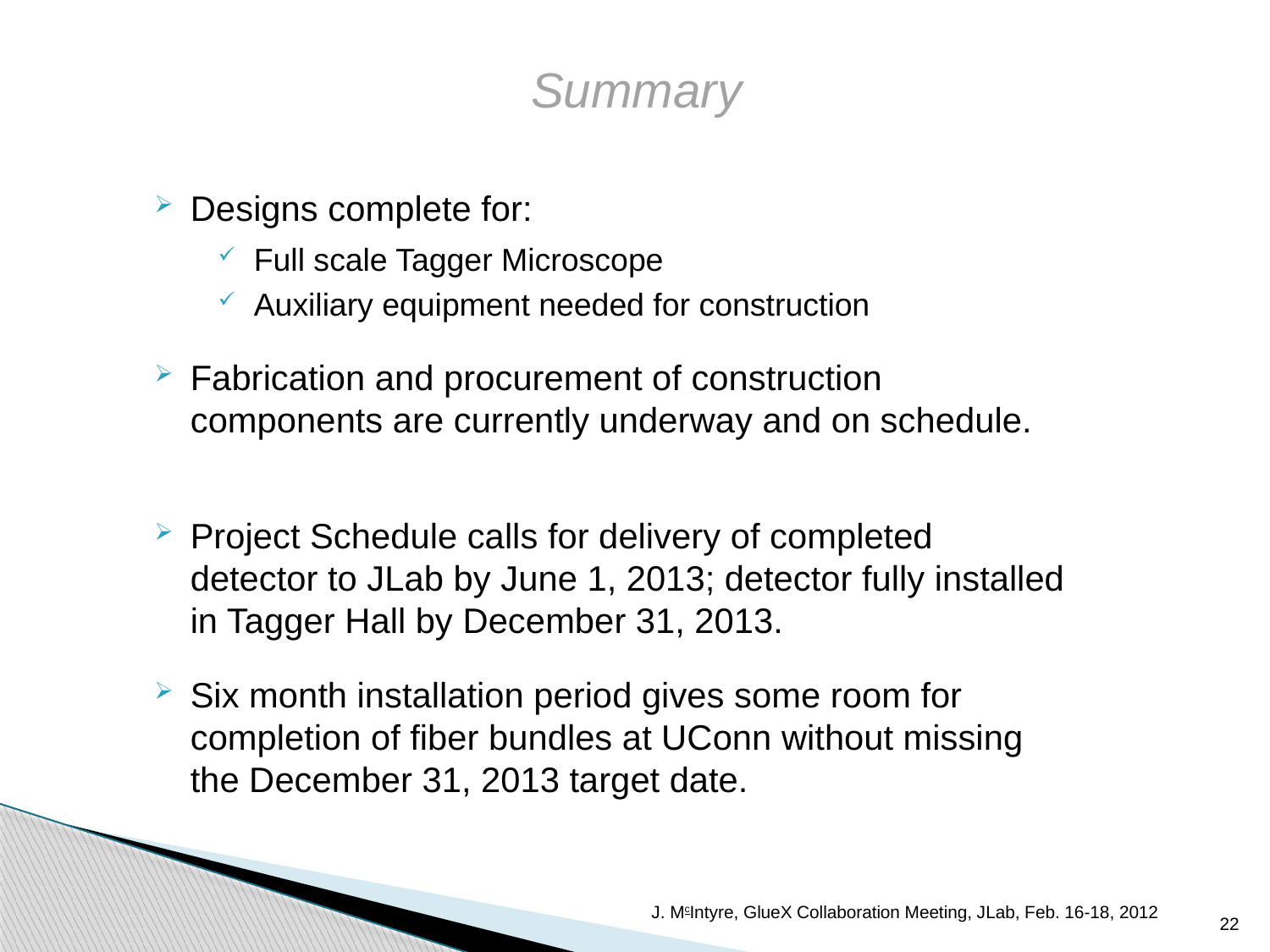

# Summary
Designs complete for:

Full scale Tagger Microscope
Auxiliary equipment needed for construction
Fabrication and procurement of construction components are currently underway and on schedule.
Project Schedule calls for delivery of completed detector to JLab by June 1, 2013; detector fully installed in Tagger Hall by December 31, 2013.
Six month installation period gives some room for completion of fiber bundles at UConn without missing the December 31, 2013 target date.
J. McIntyre, GlueX Collaboration Meeting, JLab, Feb. 16-18, 2012
22